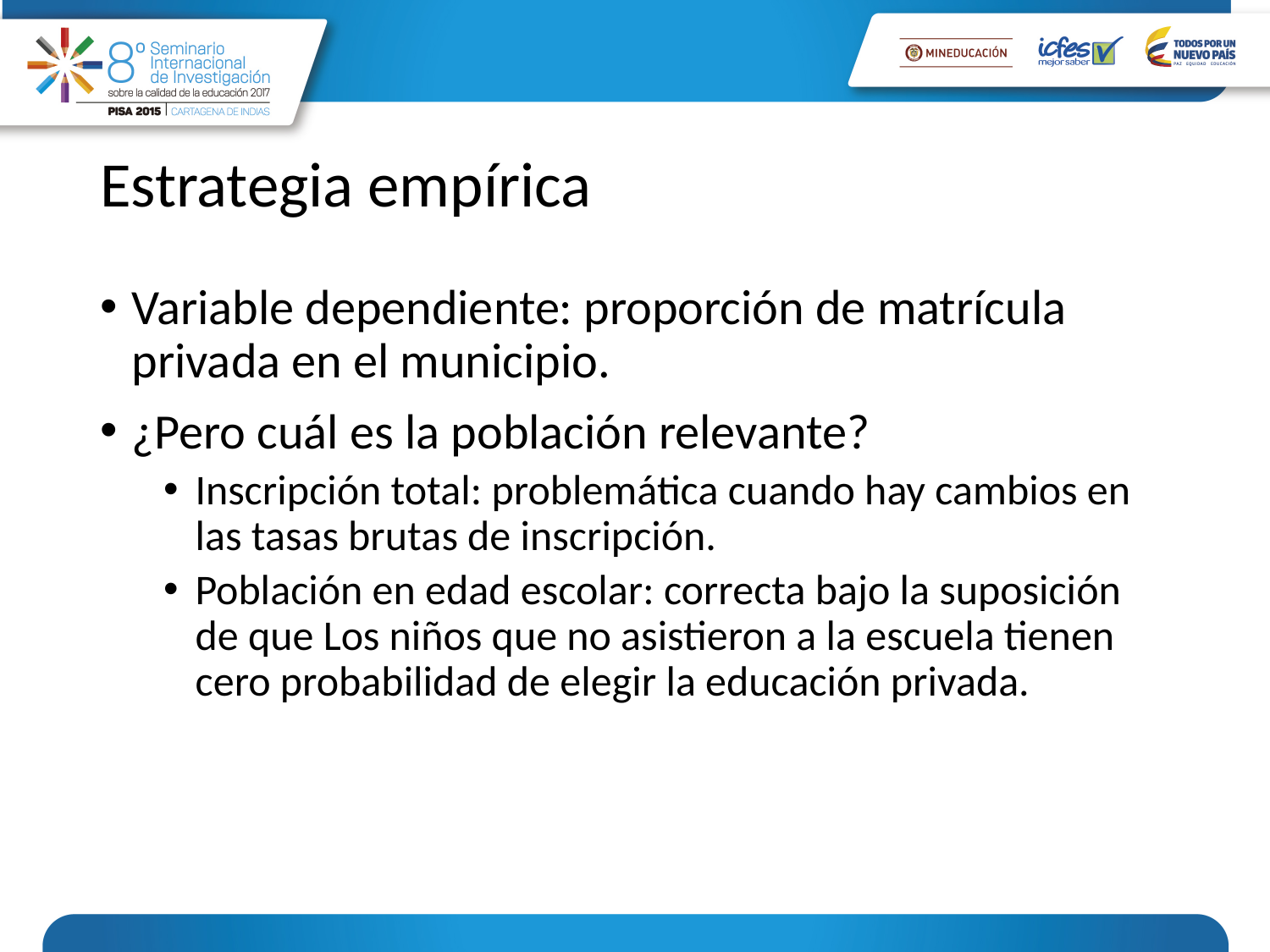

# Estrategia empírica
Variable dependiente: proporción de matrícula privada en el municipio.
¿Pero cuál es la población relevante?
Inscripción total: problemática cuando hay cambios en las tasas brutas de inscripción.
Población en edad escolar: correcta bajo la suposición de que Los niños que no asistieron a la escuela tienen cero probabilidad de elegir la educación privada.